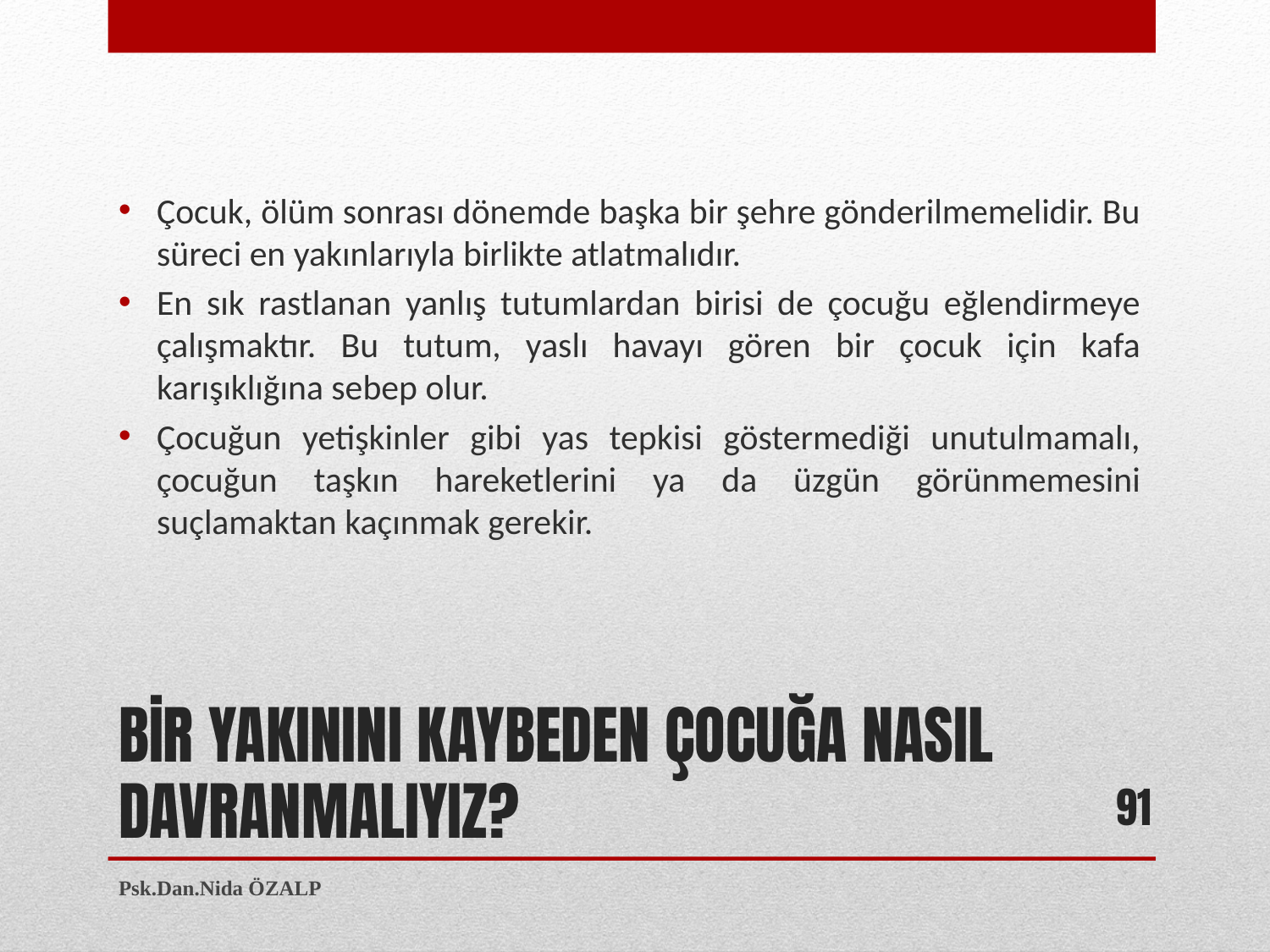

Çocuk, ölüm sonrası dönemde başka bir şehre gönderilmemelidir. Bu süreci en yakınlarıyla birlikte atlatmalıdır.
En sık rastlanan yanlış tutumlardan birisi de çocuğu eğlendirmeye çalışmaktır. Bu tutum, yaslı havayı gören bir çocuk için kafa karışıklığına sebep olur.
Çocuğun yetişkinler gibi yas tepkisi göstermediği unutulmamalı, çocuğun taşkın hareketlerini ya da üzgün görünmemesini suçlamaktan kaçınmak gerekir.
# BİR YAKININI KAYBEDEN ÇOCUĞA NASIL DAVRANMALIYIZ?
91
Psk.Dan.Nida ÖZALP